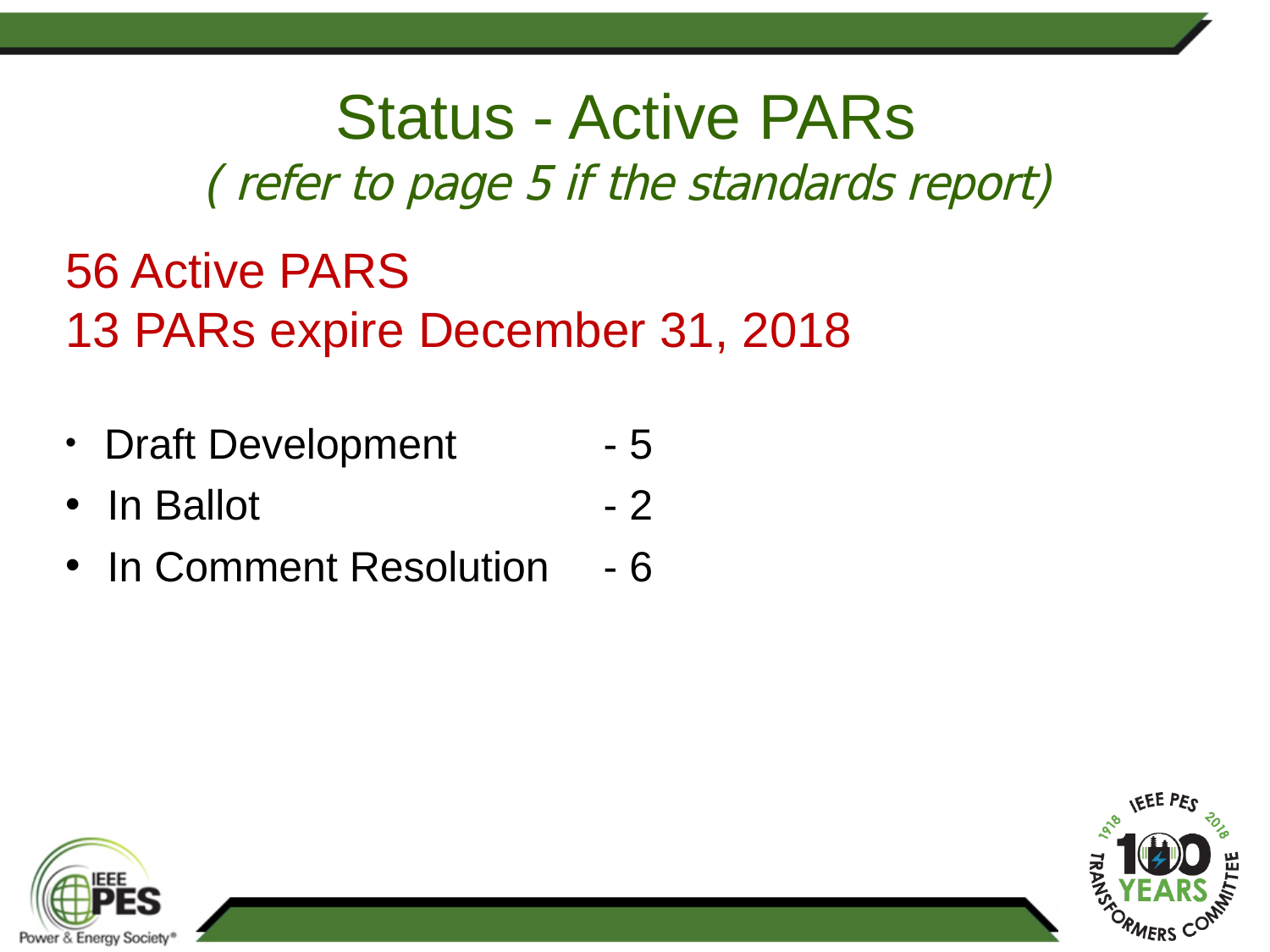

# Status - Active PARs ( refer to page 5 if the standards report)
56 Active PARS
13 PARs expire December 31, 2018

 Draft Development	- 5
 In Ballot	- 2
 In Comment Resolution	- 6